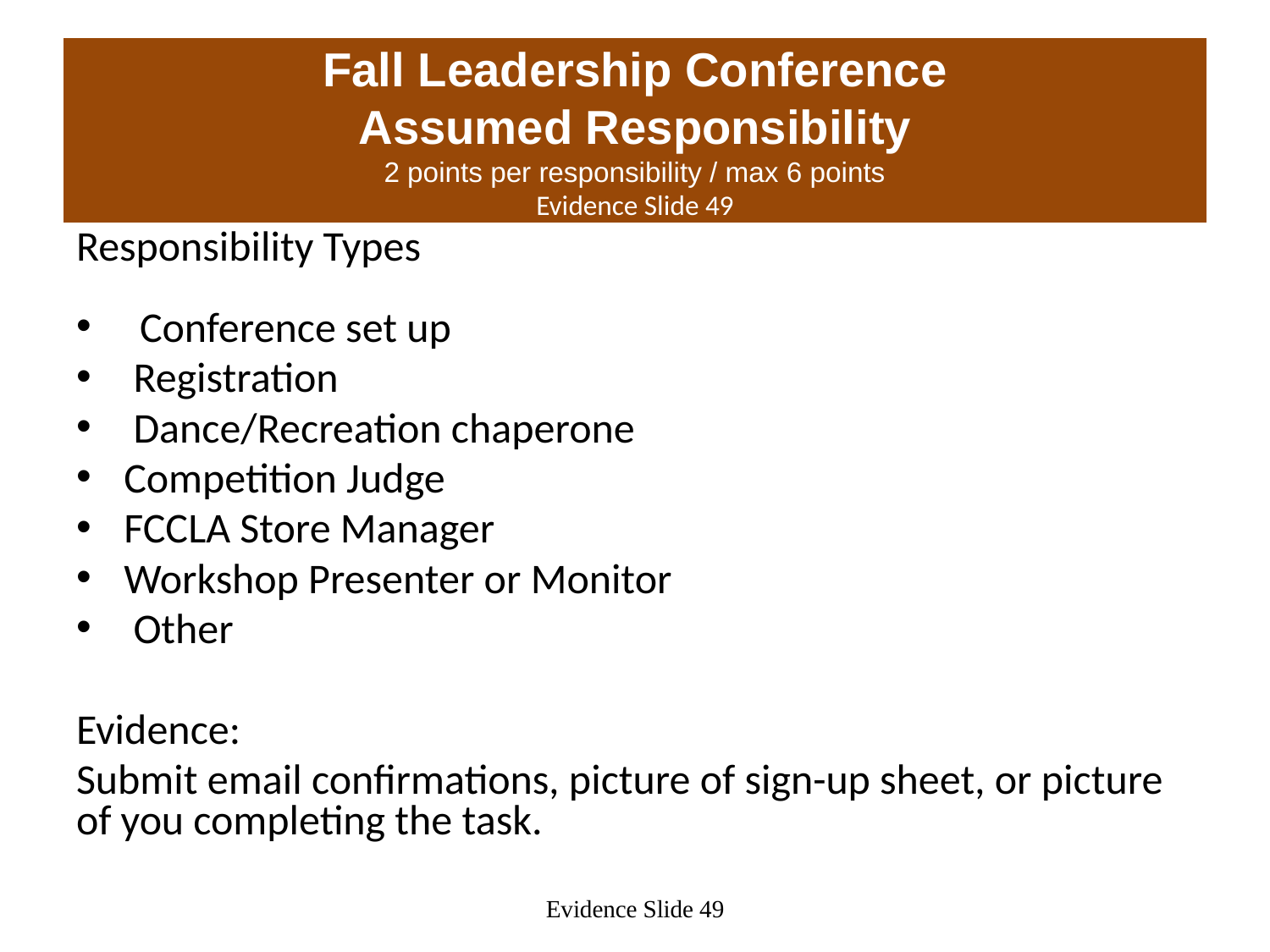

# Fall Leadership Conference Assumed Responsibility 2 points per responsibility / max 6 points Evidence Slide 49
Responsibility Types

Conference set up
 Registration
 Dance/Recreation chaperone
Competition Judge
FCCLA Store Manager
Workshop Presenter or Monitor
 Other

Evidence:
Submit email confirmations, picture of sign-up sheet, or picture of you completing the task.
Evidence Slide 49